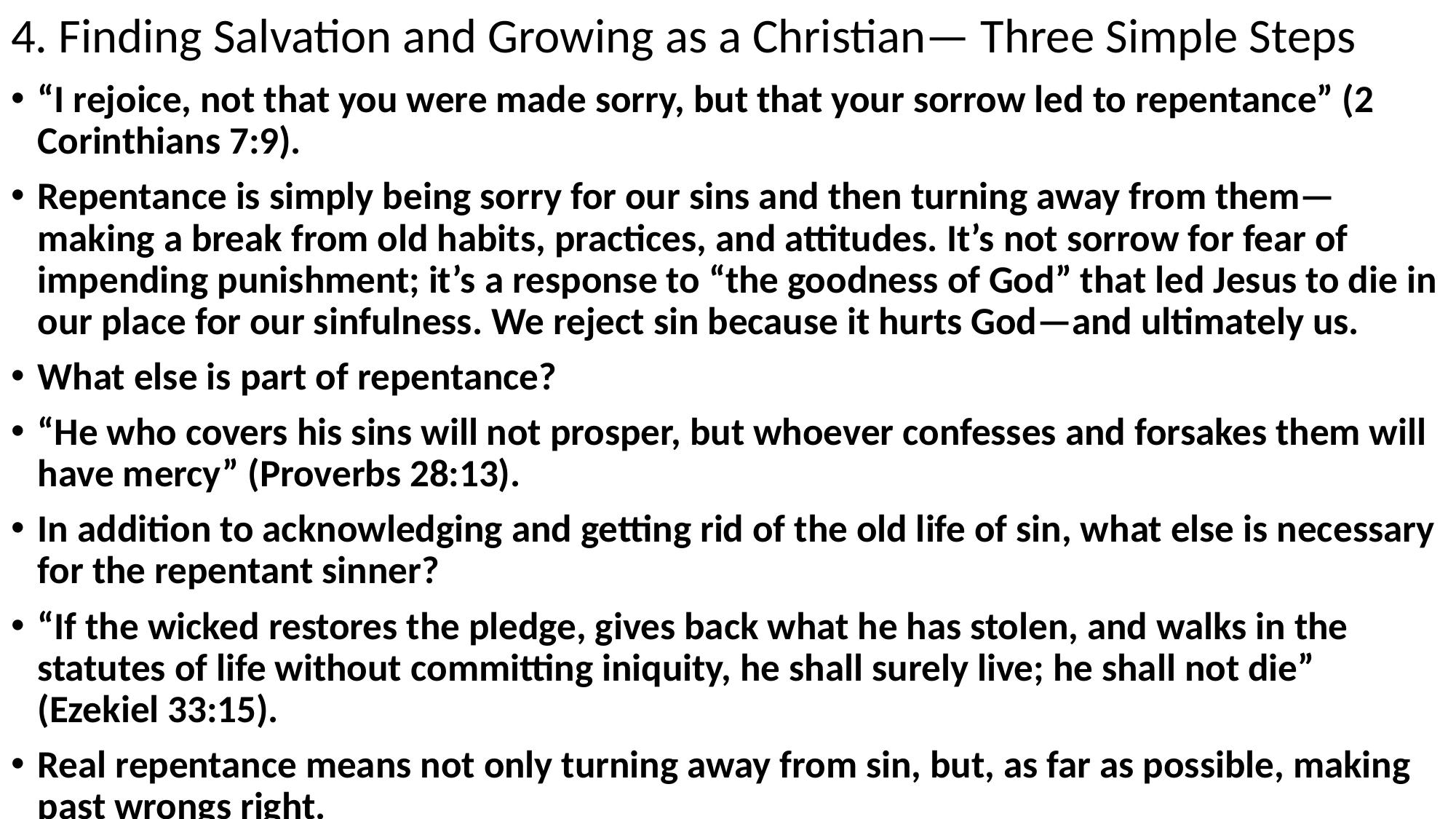

# 4. Finding Salvation and Growing as a Christian— Three Simple Steps
“I rejoice, not that you were made sorry, but that your sorrow led to repentance” (2 Corinthians 7:9).
Repentance is simply being sorry for our sins and then turning away from them—making a break from old habits, practices, and attitudes. It’s not sorrow for fear of impending punishment; it’s a response to “the goodness of God” that led Jesus to die in our place for our sinfulness. We reject sin because it hurts God—and ultimately us.
What else is part of repentance?
“He who covers his sins will not prosper, but whoever confesses and forsakes them will have mercy” (Proverbs 28:13).
In addition to acknowledging and getting rid of the old life of sin, what else is necessary for the repentant sinner?
“If the wicked restores the pledge, gives back what he has stolen, and walks in the statutes of life without committing iniquity, he shall surely live; he shall not die” (Ezekiel 33:15).
Real repentance means not only turning away from sin, but, as far as possible, making past wrongs right.